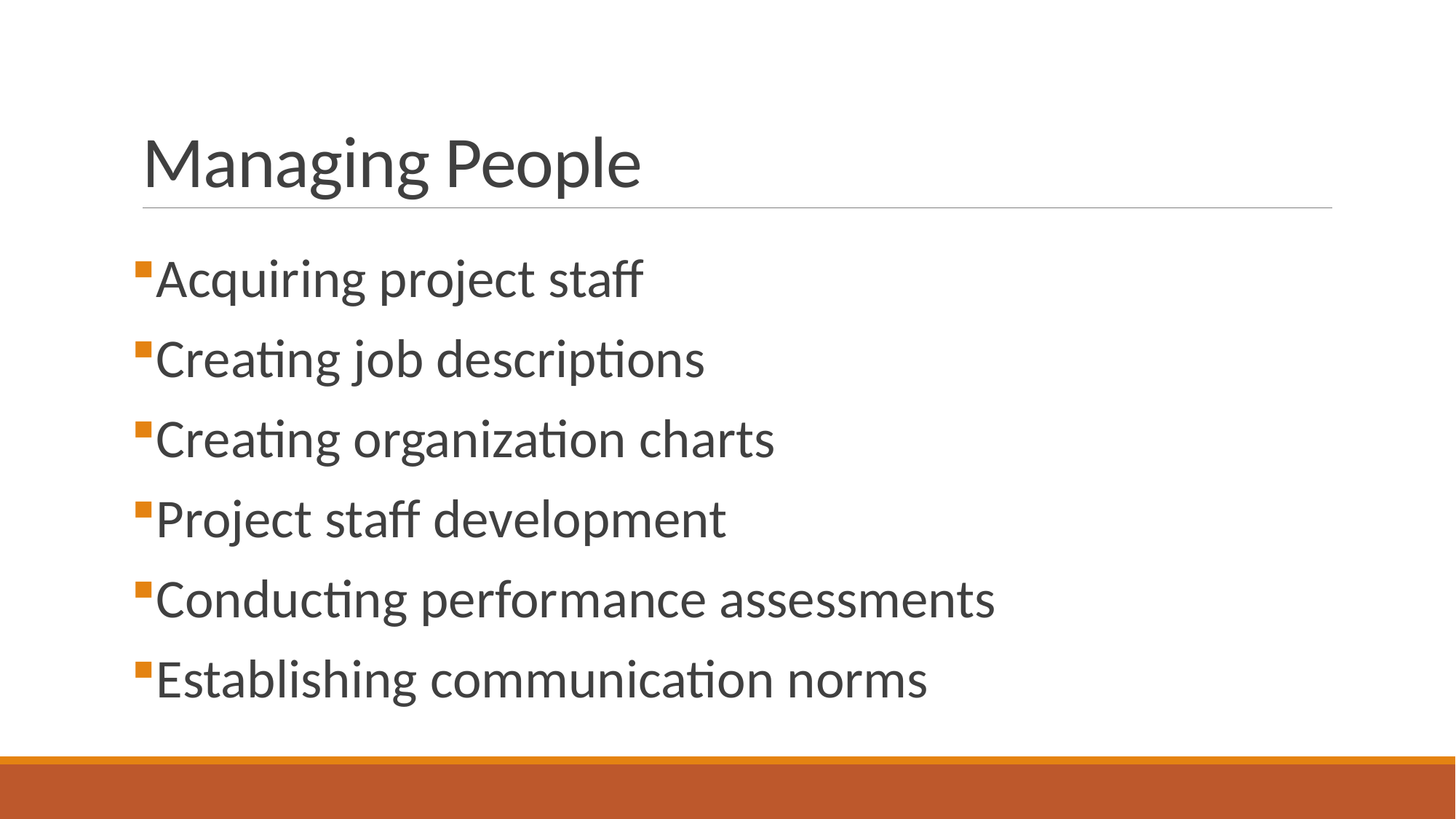

# Managing People
Acquiring project staff
Creating job descriptions
Creating organization charts
Project staff development
Conducting performance assessments
Establishing communication norms